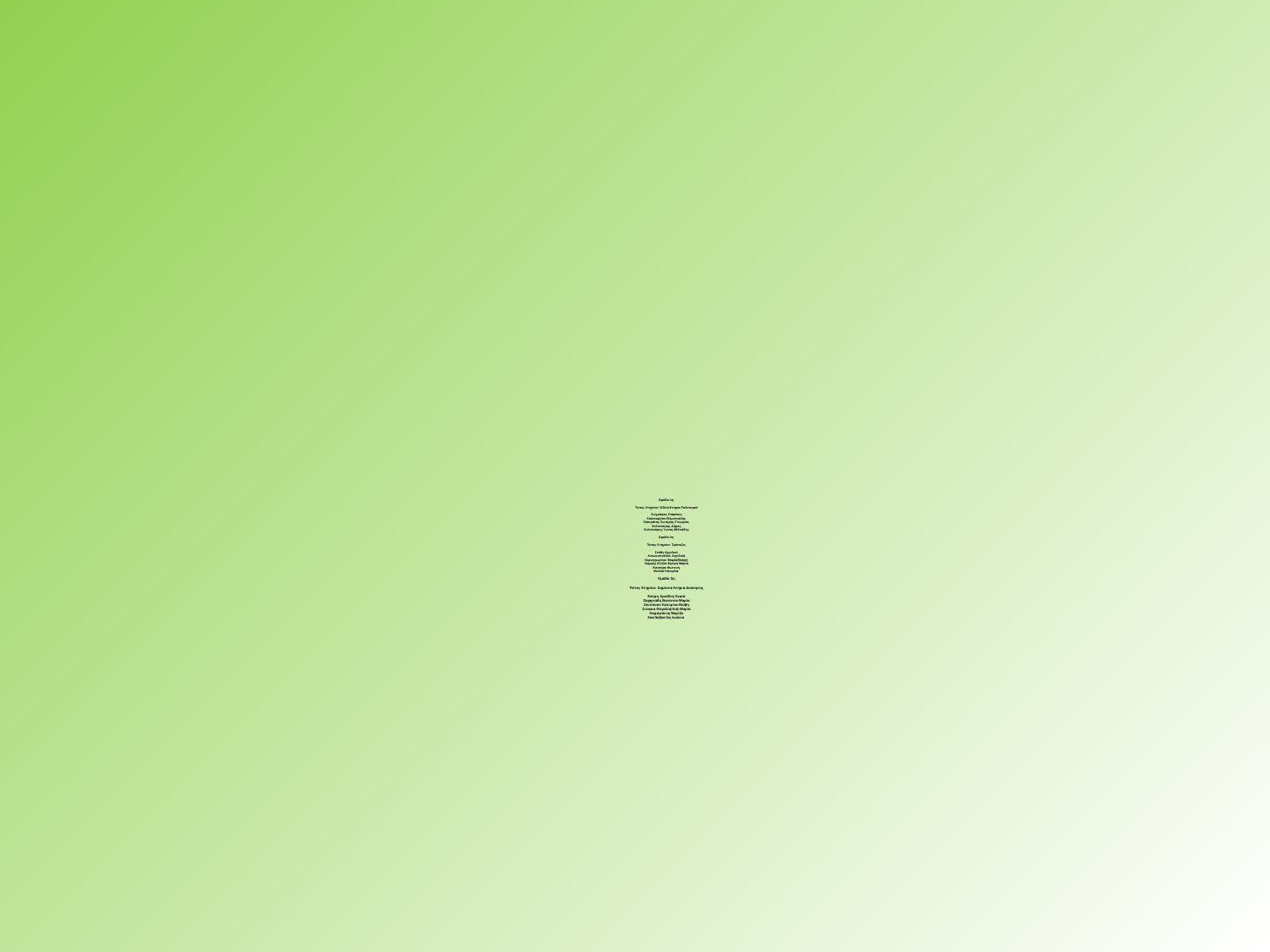

# Ομάδα 1η: Τύπος Κτηρίου: Ωδεία-Κτήρια Πολιτισμού Ζωγράφος Σταμάτης Καλνταρότσι Θέμιστοκλής Κασιμάτης Σωτήρης-Γεώργιος Κελεπούρης Δήμος Κελεπούρης Ίωνας-Μιλτιάδης Ομάδα 2η: Τύπος Κτηρίου: Τράπεζες Στάθη Αγγελική Αντωνοπούλου Αγγελική Καρναχωρίτου Μαρία(Μαίρη) Καρρέρ Αλεξία-Ειρήνη Μαρία Κατσάρα Φωτεινή Κούλια Κατερίνα Ομάδα 3η: Τύπος Κτηρίου: Δημόσια Κτήρια Διοίκησης Κούρη Αριάδνη-Σοφία Ζαχαριάδη Βανέσσα-Μαρία Ζουπάνου Κατερίνα-Νιόβη Ζώνγκα Φυγαλία(Λία)-Μαρία Καραγιάννη Μαρίζα Κασδοβασίλη Ιωάννα